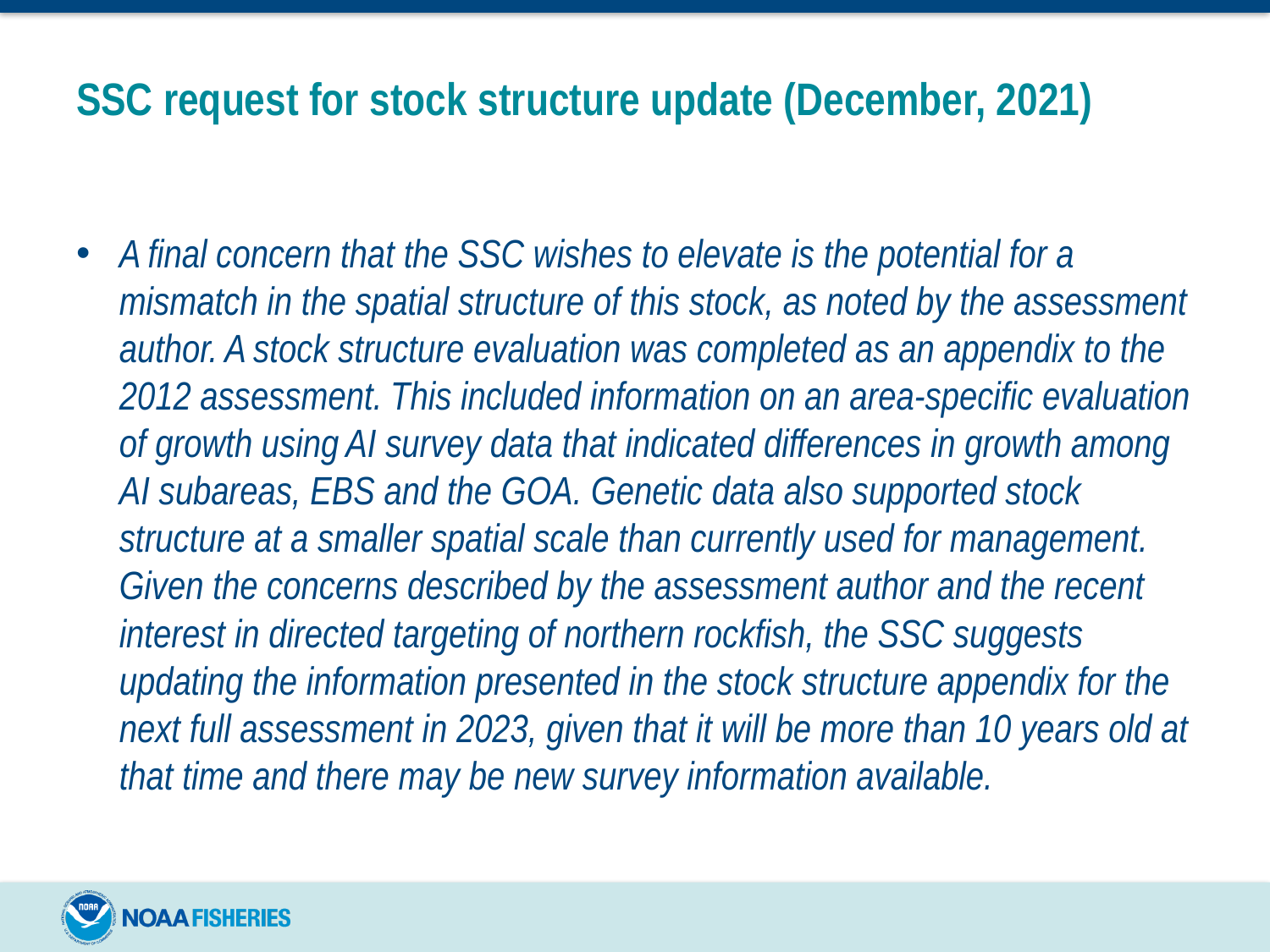

# SSC request for stock structure update (December, 2021)
A final concern that the SSC wishes to elevate is the potential for a mismatch in the spatial structure of this stock, as noted by the assessment author. A stock structure evaluation was completed as an appendix to the 2012 assessment. This included information on an area-specific evaluation of growth using AI survey data that indicated differences in growth among AI subareas, EBS and the GOA. Genetic data also supported stock structure at a smaller spatial scale than currently used for management. Given the concerns described by the assessment author and the recent interest in directed targeting of northern rockfish, the SSC suggests updating the information presented in the stock structure appendix for the next full assessment in 2023, given that it will be more than 10 years old at that time and there may be new survey information available.